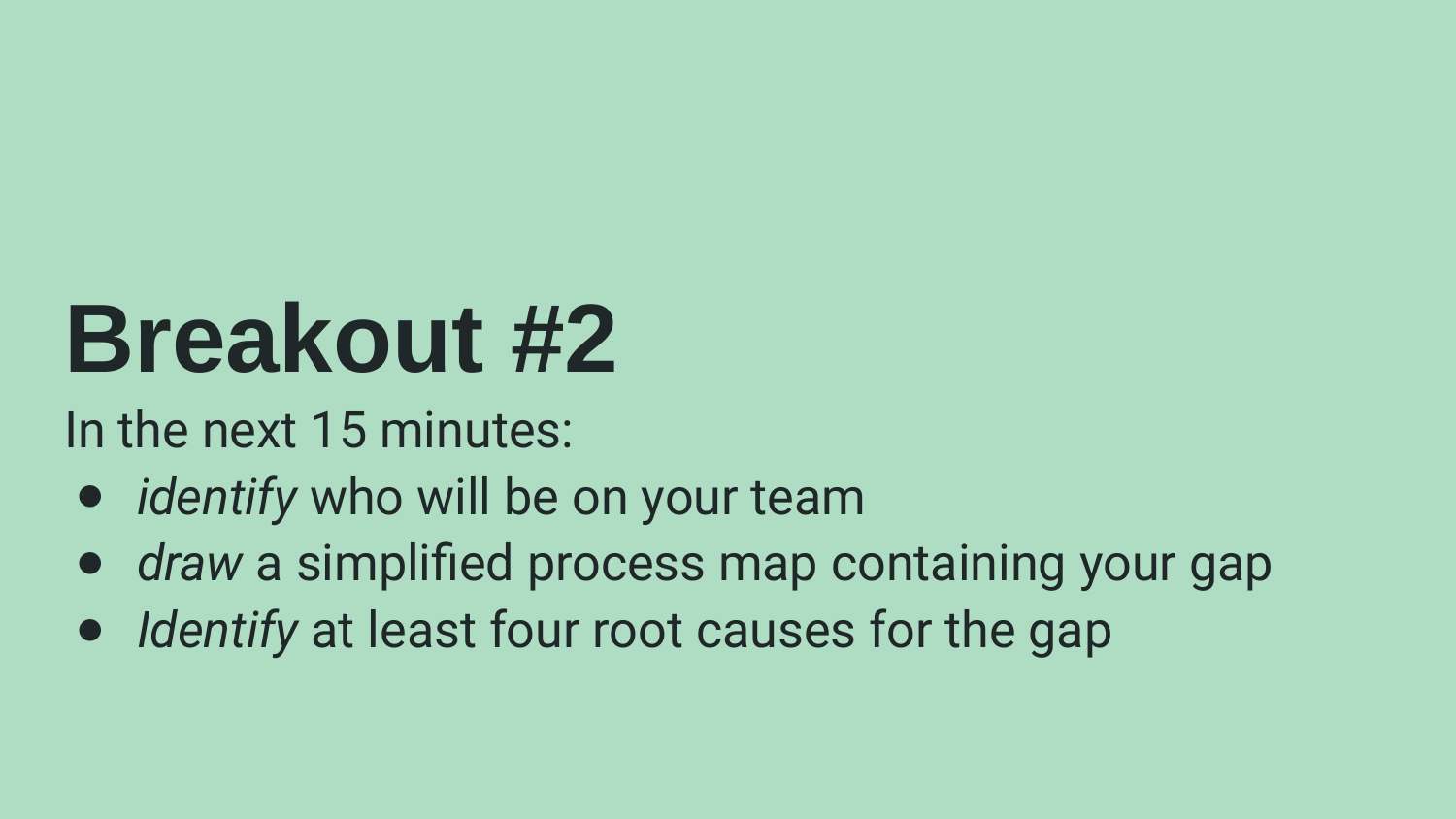

# Breakout #2
In the next 15 minutes:
identify who will be on your team
draw a simplified process map containing your gap
Identify at least four root causes for the gap